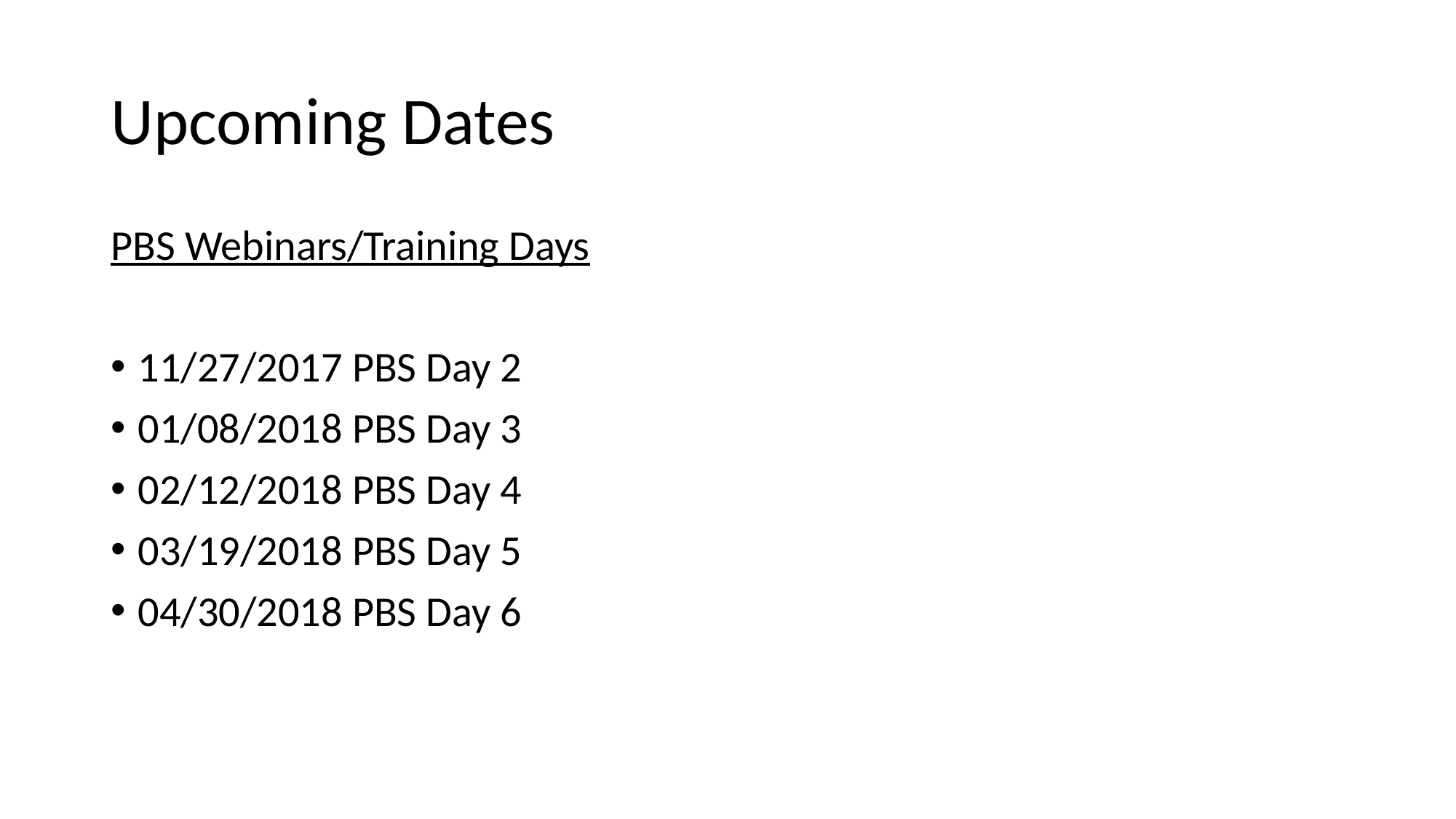

# Upcoming Dates
PBS Webinars/Training Days

11/27/2017 PBS Day 2
01/08/2018 PBS Day 3
02/12/2018 PBS Day 4
03/19/2018 PBS Day 5
04/30/2018 PBS Day 6